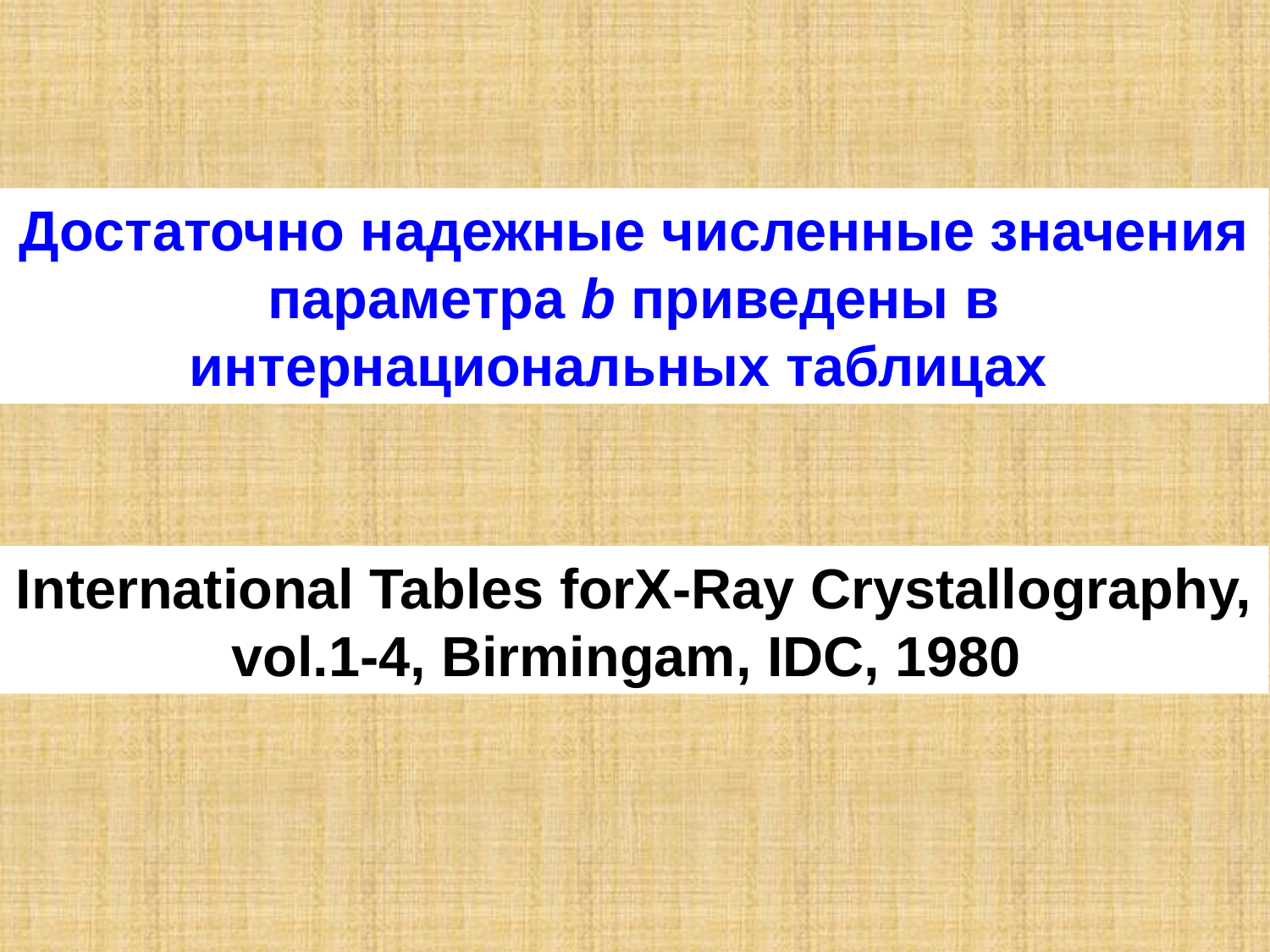

Достаточно надежные численные значения параметра b приведены в интернациональных таблицах
International Tables forX-Ray Crystallography, vol.1-4, Birmingam, IDC, 1980